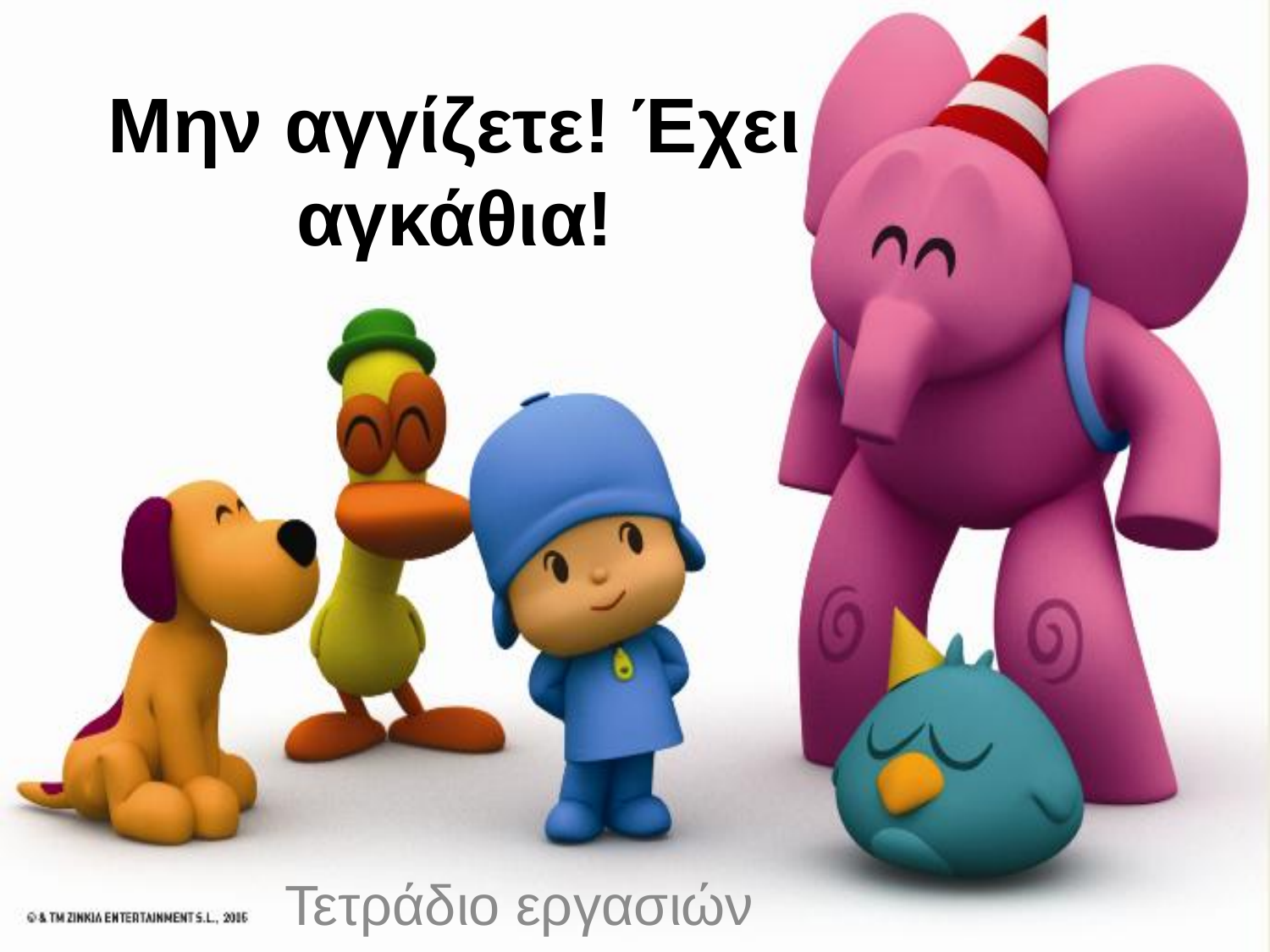

# Μην αγγίζετε! Έχει αγκάθια!
Τετράδιο εργασιών